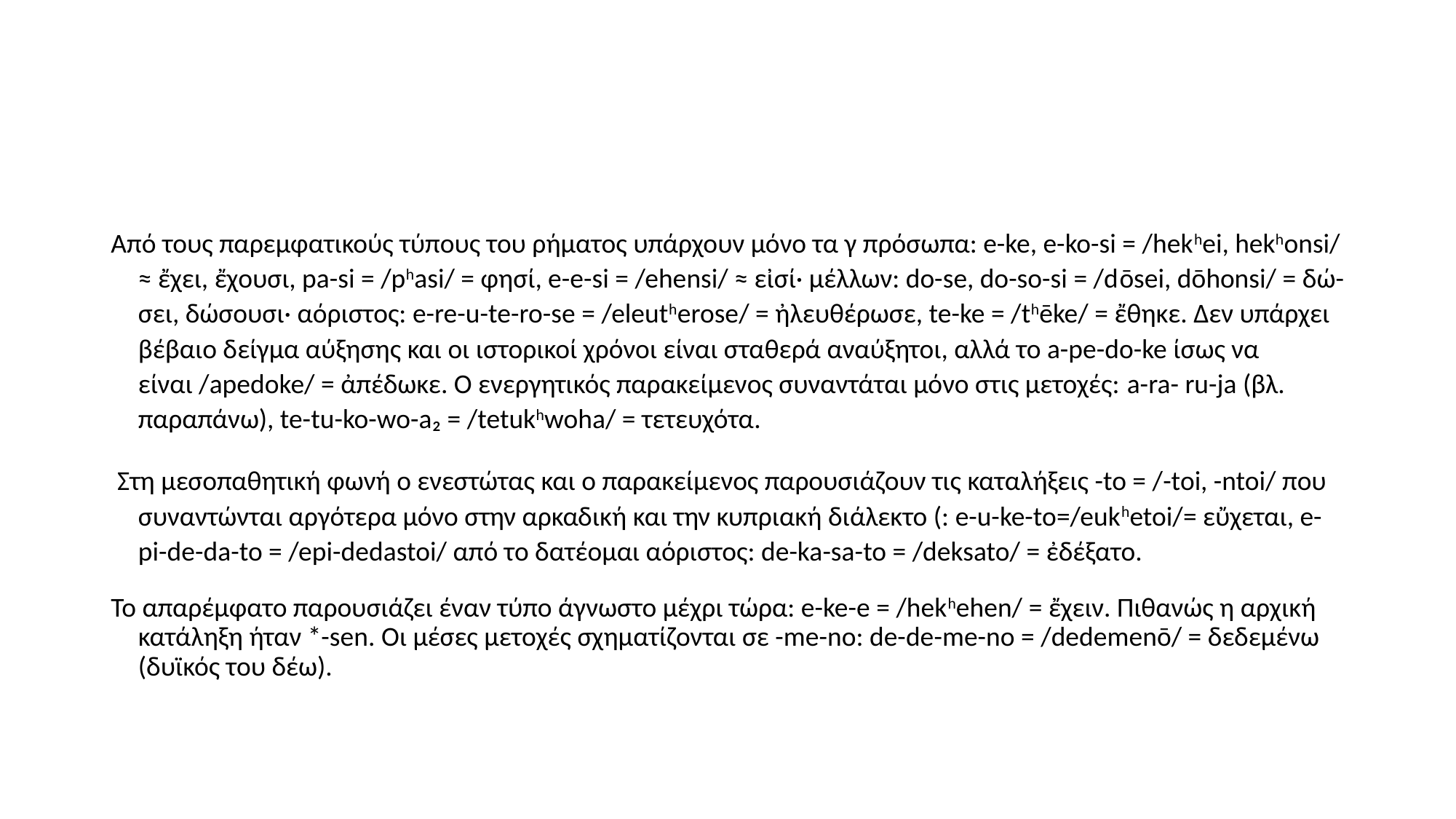

#
Από τους παρεμφατικούς τύπους του ρήματος υπάρχουν μόνο τα γ πρόσωπα: e-ke, e-ko-si = /hekhei, hekhonsi/ ≈ ἔχει, ἔχουσι, pa-si = /phasi/ = φησί, e-e-si = /ehensi/ ≈ εἰσί· μέλλων: do-se, do-so-si = /dōsei, dōhonsi/ = δώ-σει, δώσουσι· αόριστος: e-re-u-te-ro-se = /eleutherose/ = ἠλευθέρωσε, te-ke = /thēke/ = ἔθηκε. Δεν υπάρχει βέβαιο δείγμα αύξησης και οι ιστορικοί χρόνοι είναι σταθερά αναύξητοι, αλλά το a-pe-do-ke ίσως να είναι /apedoke/ = ἀπέδωκε. Ο ενεργητικός παρακείμενος συναντάται μόνο στις μετοχές: a-ra- ru-ja (βλ. παραπάνω), te-tu-ko-wo-a₂ = /tetukhwoha/ = τετευχότα.
 Στη μεσοπαθητική φωνή ο ενεστώτας και ο παρακείμενος παρουσιάζουν τις καταλήξεις -to = /-toi, -ntoi/ που συναντώνται αργότερα μόνο στην αρκαδική και την κυπριακή διάλεκτο (: e-u-ke-to=/eukhetoi/= εὔχεται, e-pi-de-da-to = /epi-dedastoi/ από το δατέομαι αόριστος: de-ka-sa-to = /deksato/ = ἐδέξατο.
Το απαρέμφατο παρουσιάζει έναν τύπο άγνωστο μέχρι τώρα: e-ke-e = /hekhehen/ = ἔχειν. Πιθανώς η αρχική κατάληξη ήταν *-sen. Οι μέσες μετοχές σχηματίζονται σε -me-no: de-de-me-no = /dedemenō/ = δεδεμένω (δυϊκός του δέω).